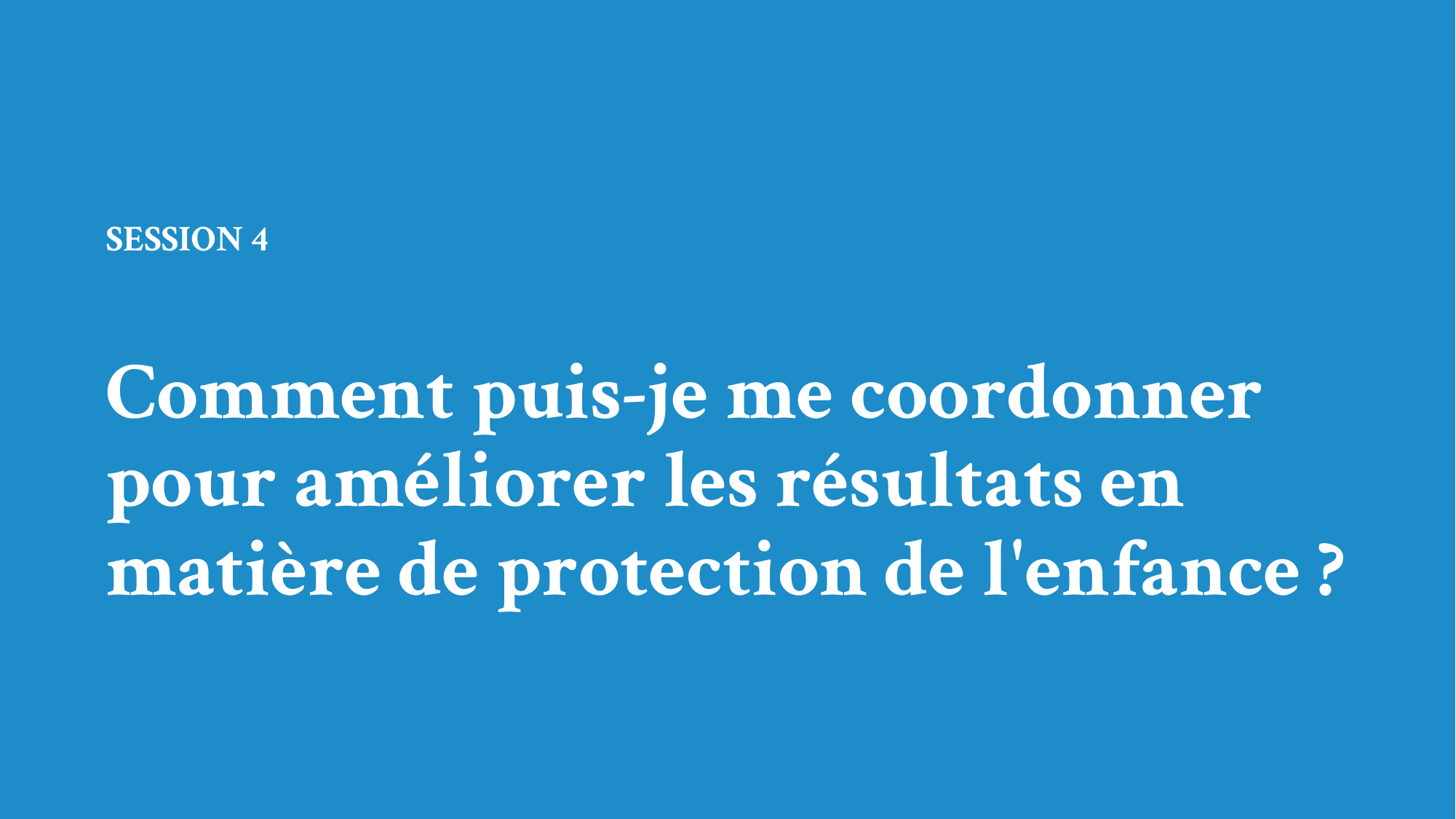

# SESSION 4 Comment puis-je me coordonner pour améliorer les résultats en matière de protection de l'enfance ?